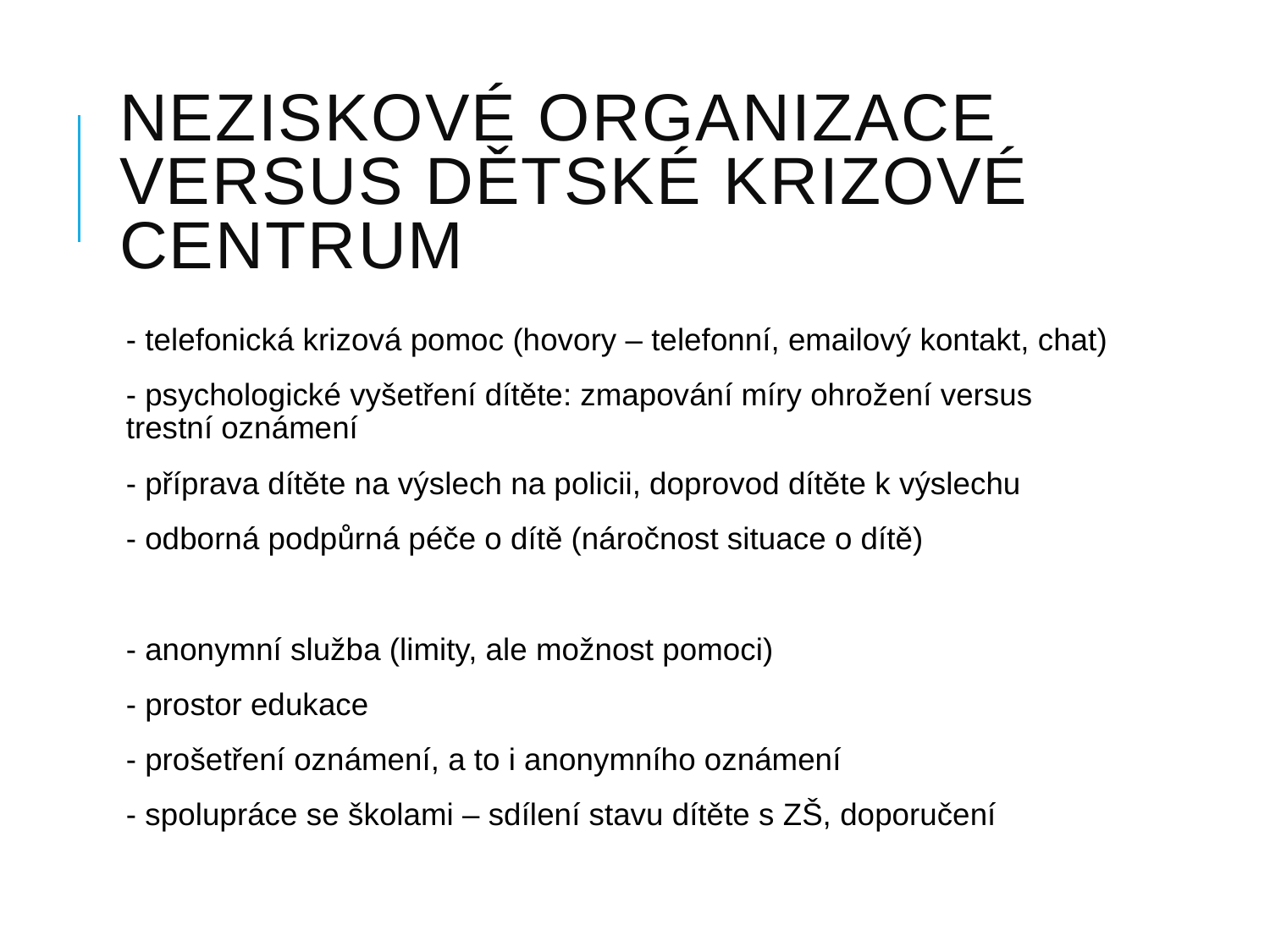

# Neziskové organizace versus Dětské krizové centrum
- telefonická krizová pomoc (hovory – telefonní, emailový kontakt, chat)
- psychologické vyšetření dítěte: zmapování míry ohrožení versus trestní oznámení
- příprava dítěte na výslech na policii, doprovod dítěte k výslechu
- odborná podpůrná péče o dítě (náročnost situace o dítě)

- anonymní služba (limity, ale možnost pomoci)
- prostor edukace
- prošetření oznámení, a to i anonymního oznámení
- spolupráce se školami – sdílení stavu dítěte s ZŠ, doporučení